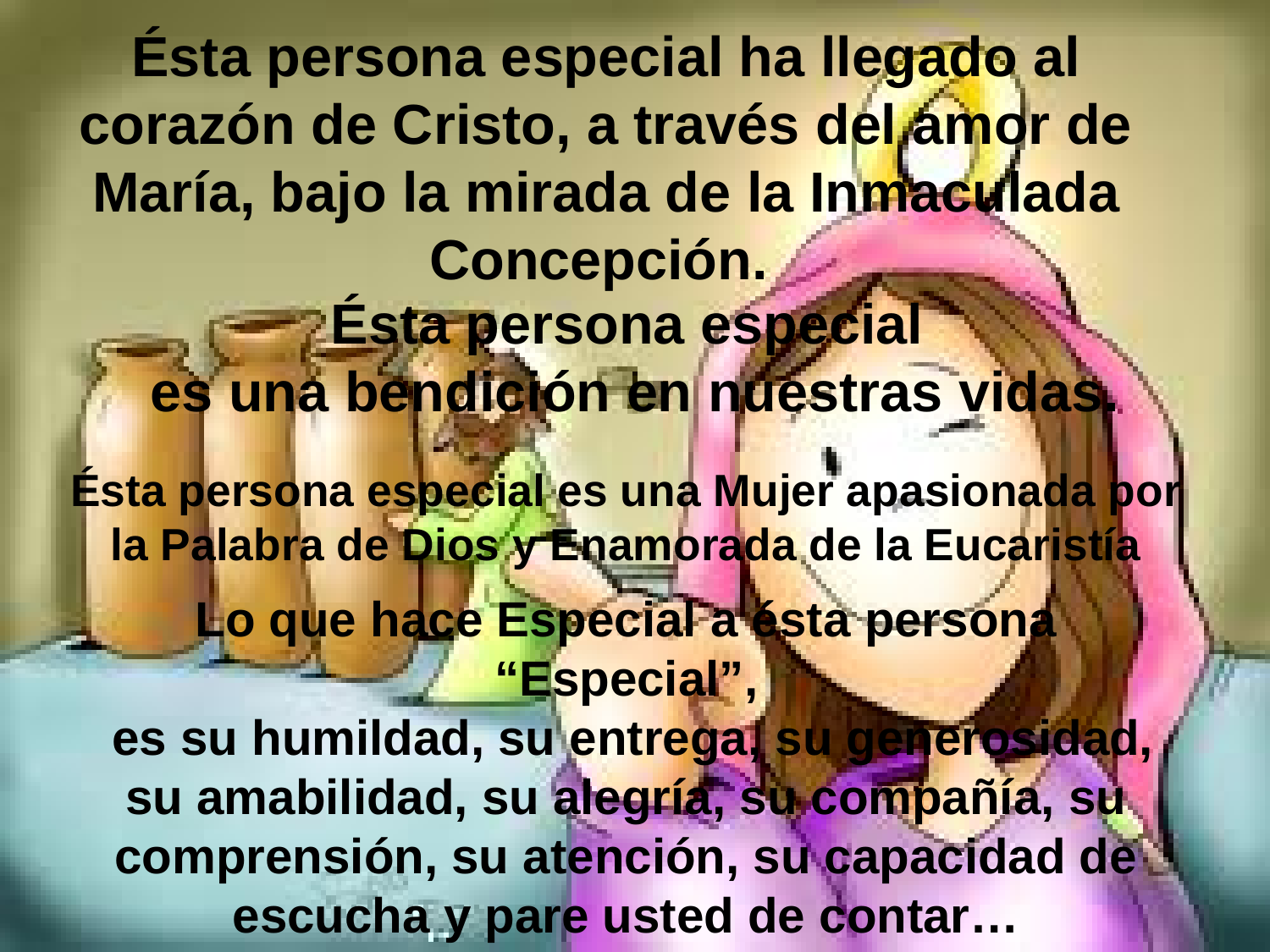

# Ésta persona especial ha llegado al corazón de Cristo, a través del amor de María, bajo la mirada de la Inmaculada Concepción.
Ésta persona especial
es una bendición en nuestras vidas.
Ésta persona especial es una Mujer apasionada por la Palabra de Dios y Enamorada de la Eucaristía
Lo que hace Especial a ésta persona “Especial”,
 es su humildad, su entrega, su generosidad, su amabilidad, su alegría, su compañía, su comprensión, su atención, su capacidad de escucha y pare usted de contar…